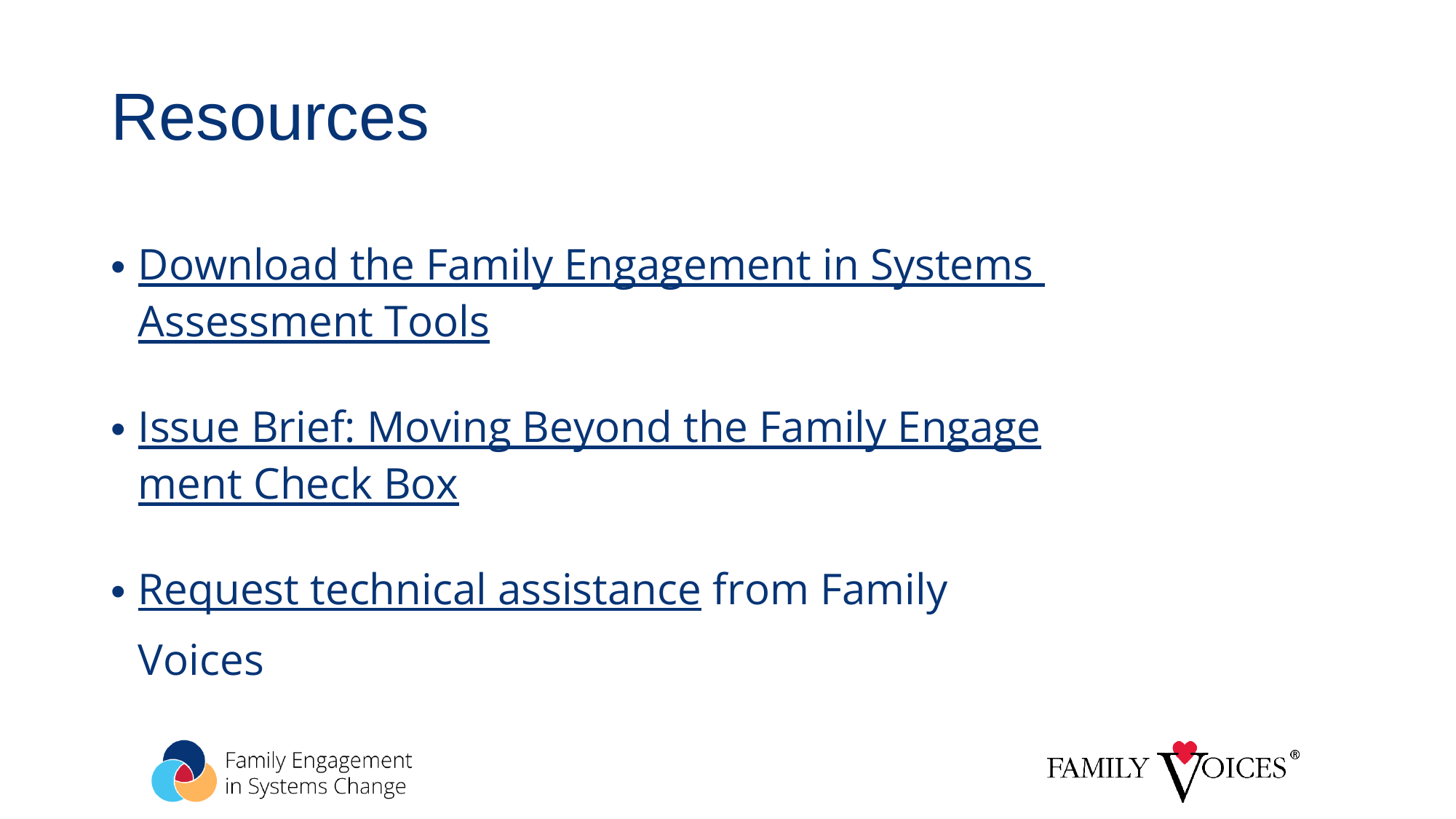

# Resources
Download the Family Engagement in Systems Assessment Tools
Issue Brief: Moving Beyond the Family Engagement Check Box
Request technical assistance from Family Voices